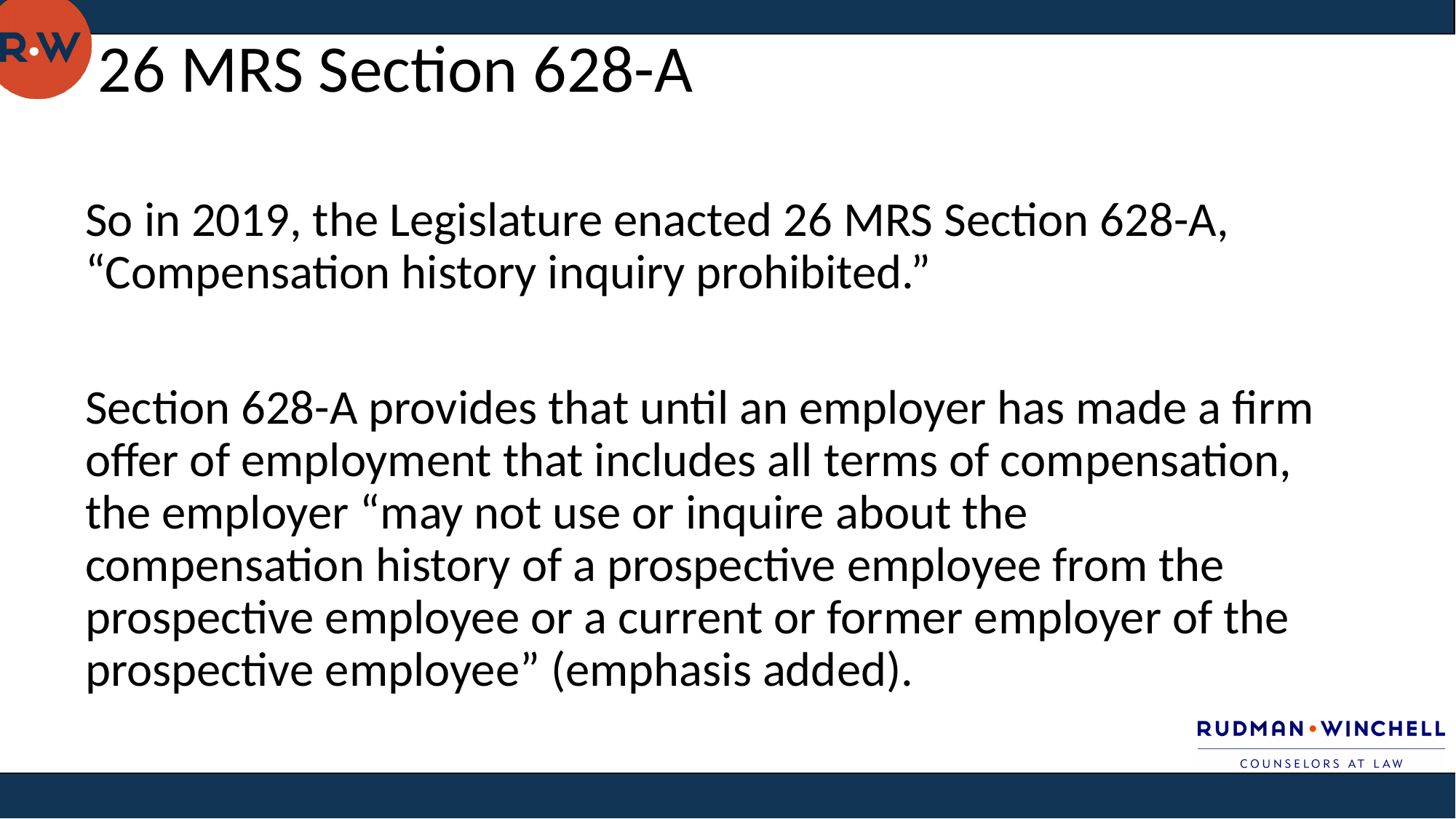

26 MRS Section 628-A
So in 2019, the Legislature enacted 26 MRS Section 628-A, “Compensation history inquiry prohibited.”

Section 628-A provides that until an employer has made a firm offer of employment that includes all terms of compensation, the employer “may not use or inquire about the compensation history of a prospective employee from the prospective employee or a current or former employer of the prospective employee” (emphasis added).